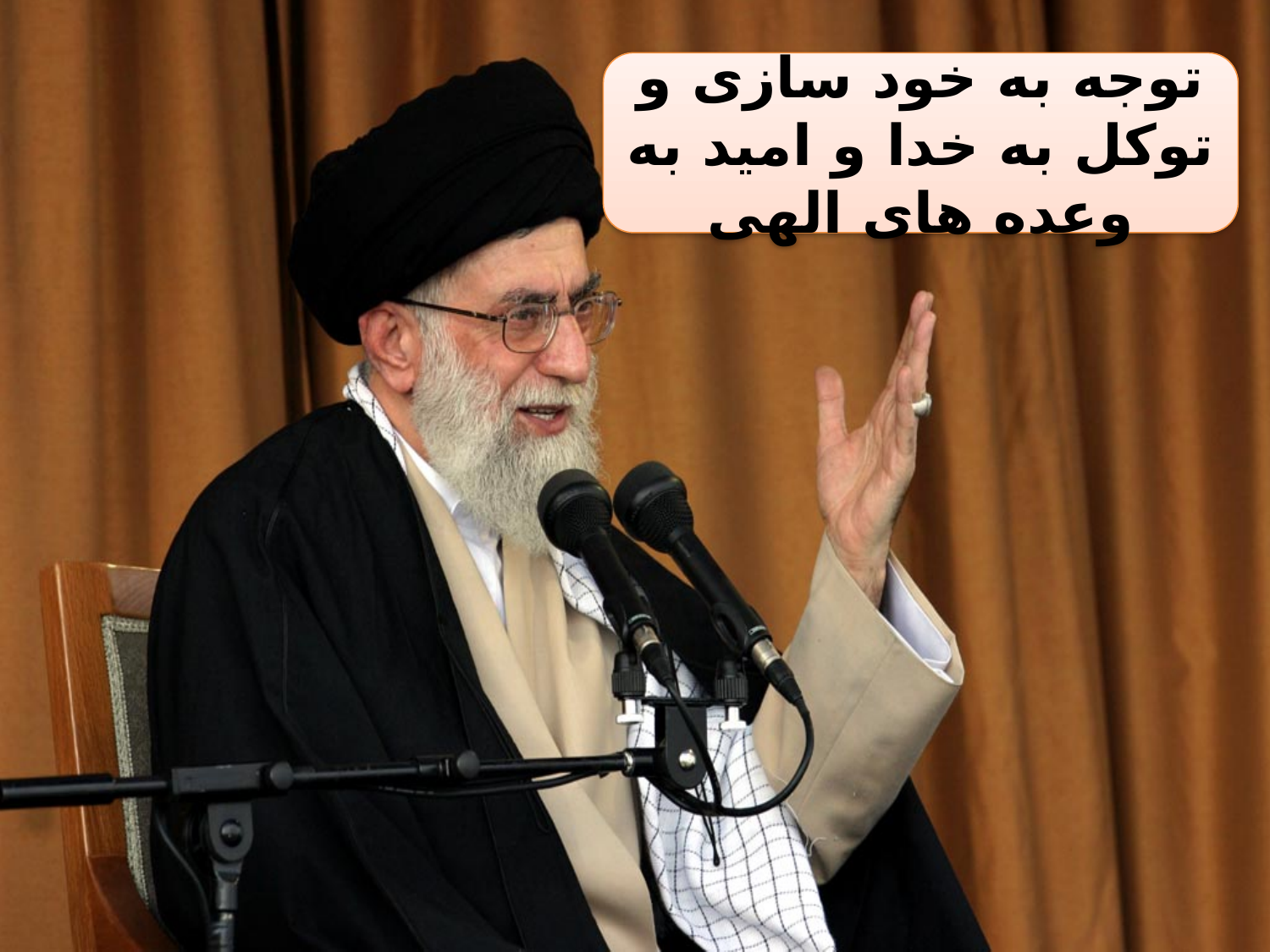

توجه به خود سازی و توکل به خدا و امید به وعده های الهی